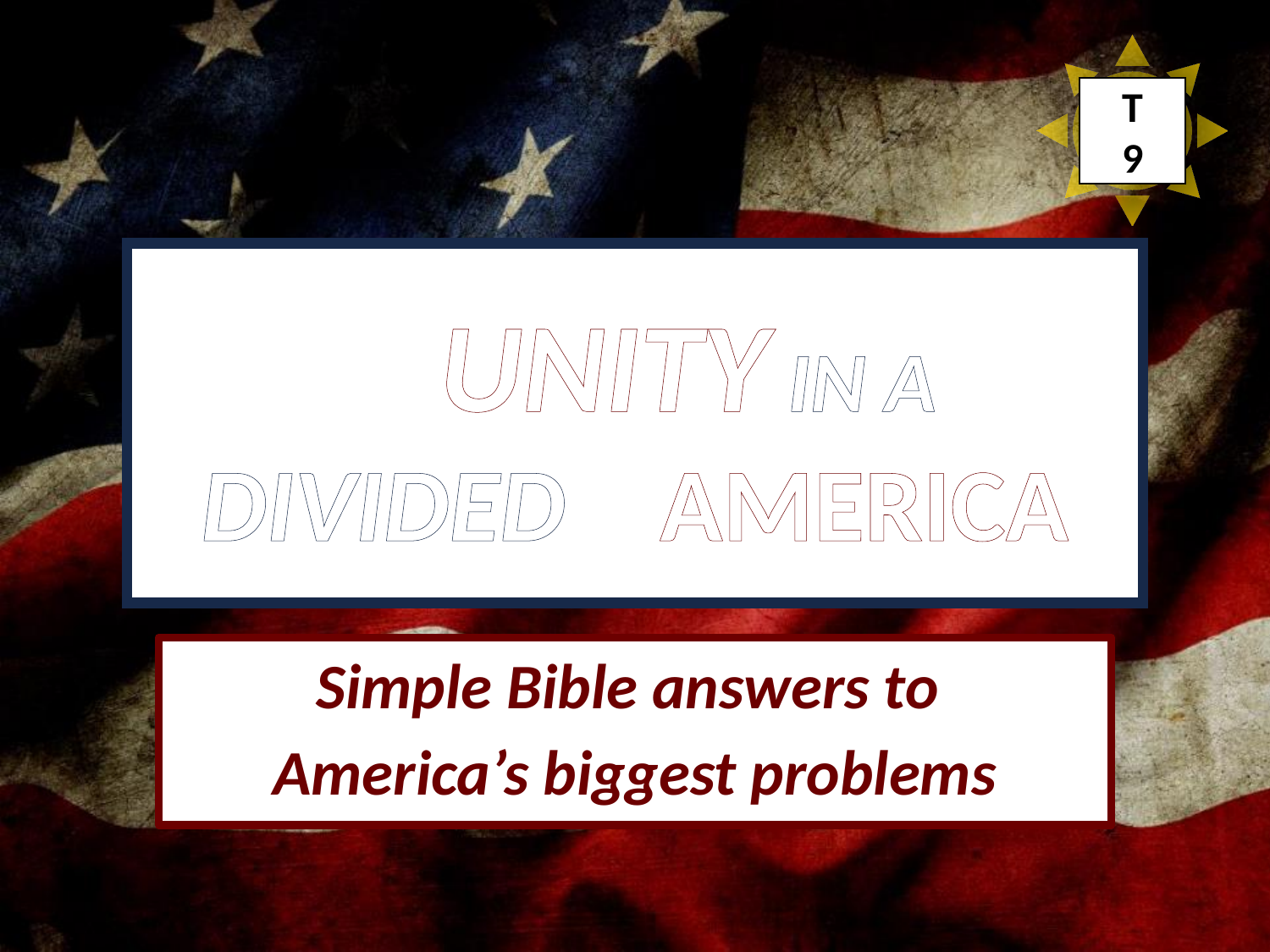

T
9
     UNITY IN A
DIVIDED    AMERICA
Simple Bible answers to
America’s biggest problems